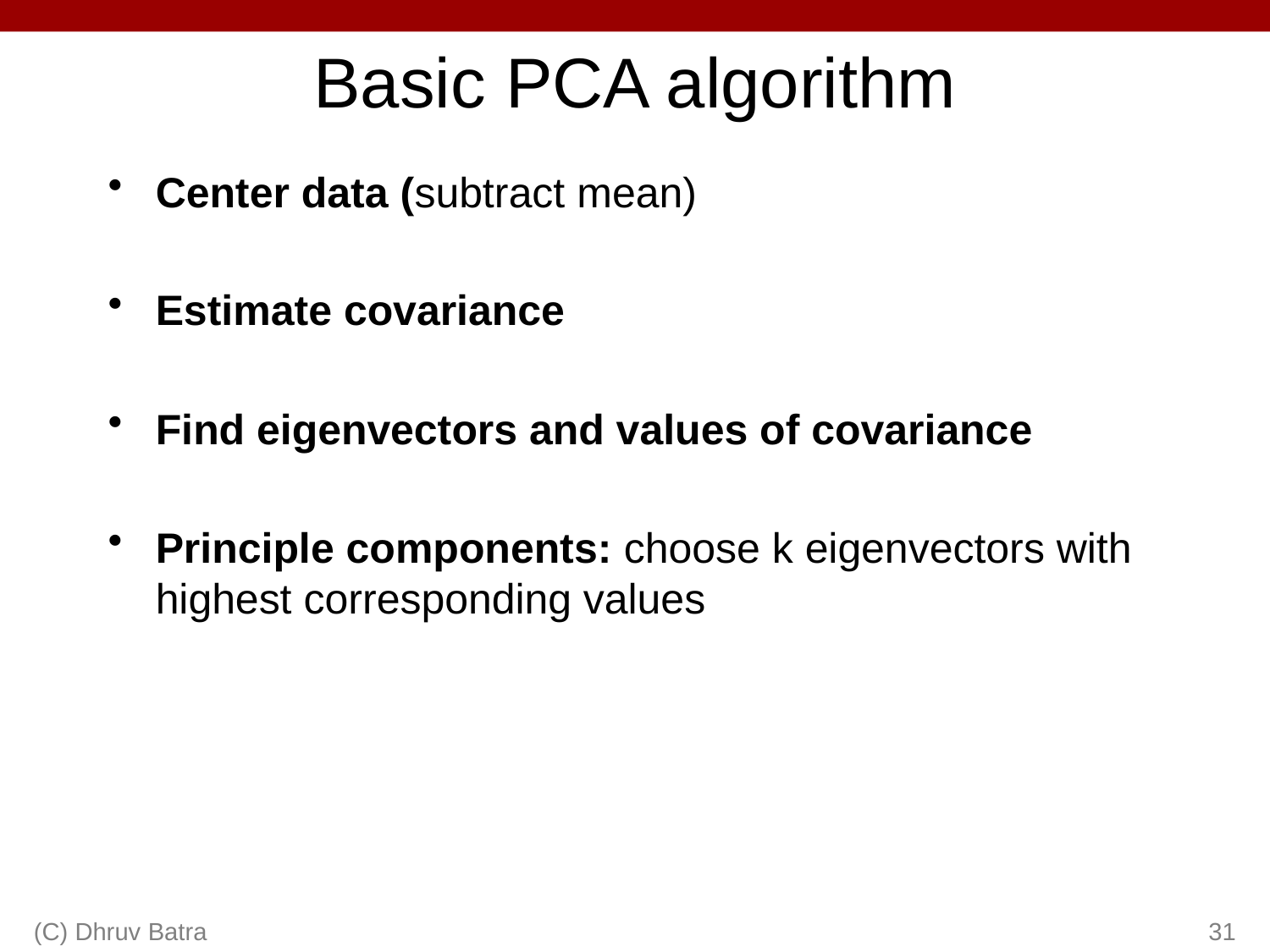

# Basic PCA algorithm
Center data (subtract mean)

Estimate covariance

Find eigenvectors and values of covariance

Principle components: choose k eigenvectors with highest corresponding values
(C) Dhruv Batra
31